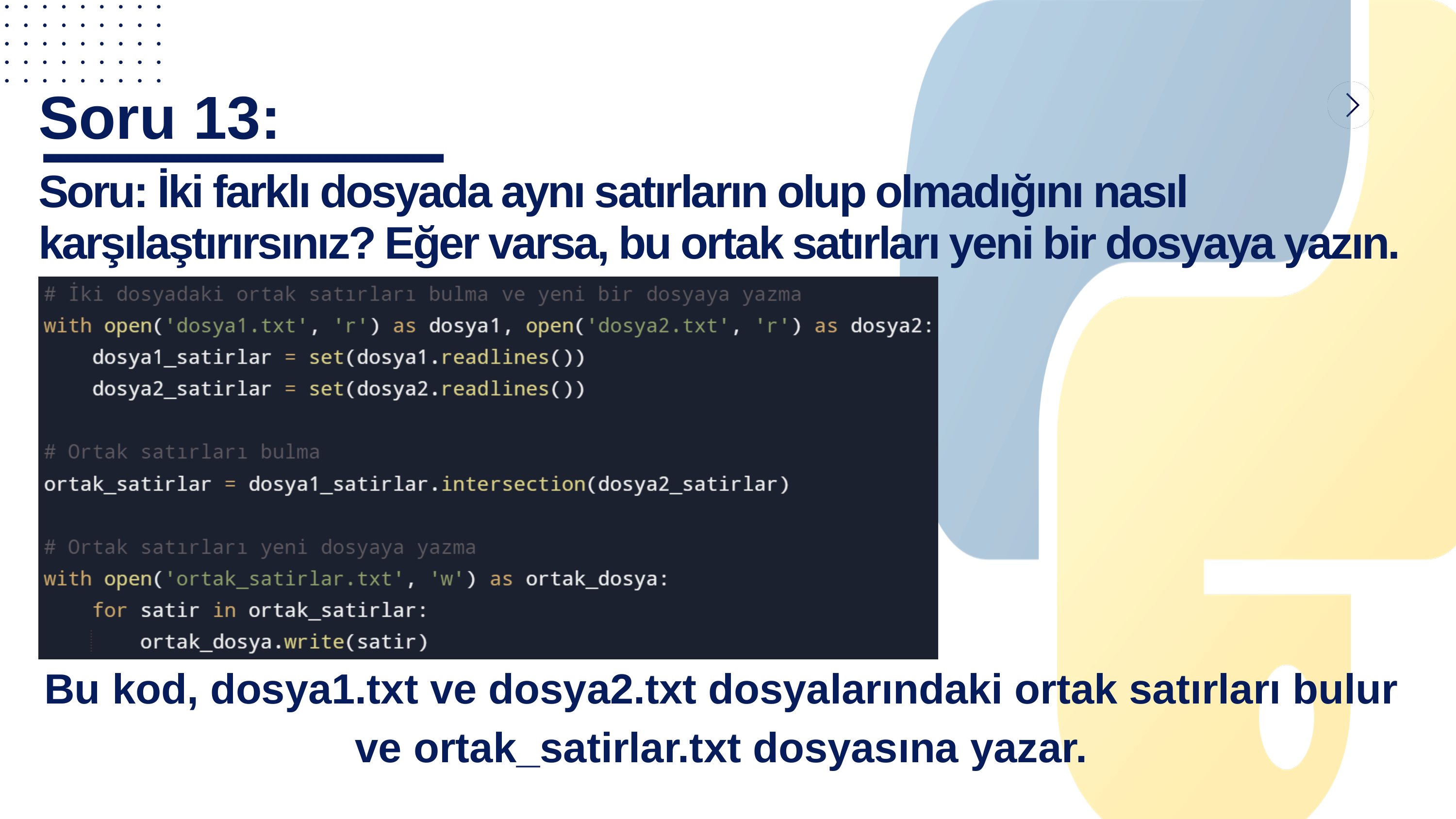

Soru 13:

Soru: İki farklı dosyada aynı satırların olup olmadığını nasıl karşılaştırırsınız? Eğer varsa, bu ortak satırları yeni bir dosyaya yazın.

Bu kod, dosya1.txt ve dosya2.txt dosyalarındaki ortak satırları bulur ve ortak_satirlar.txt dosyasına yazar.